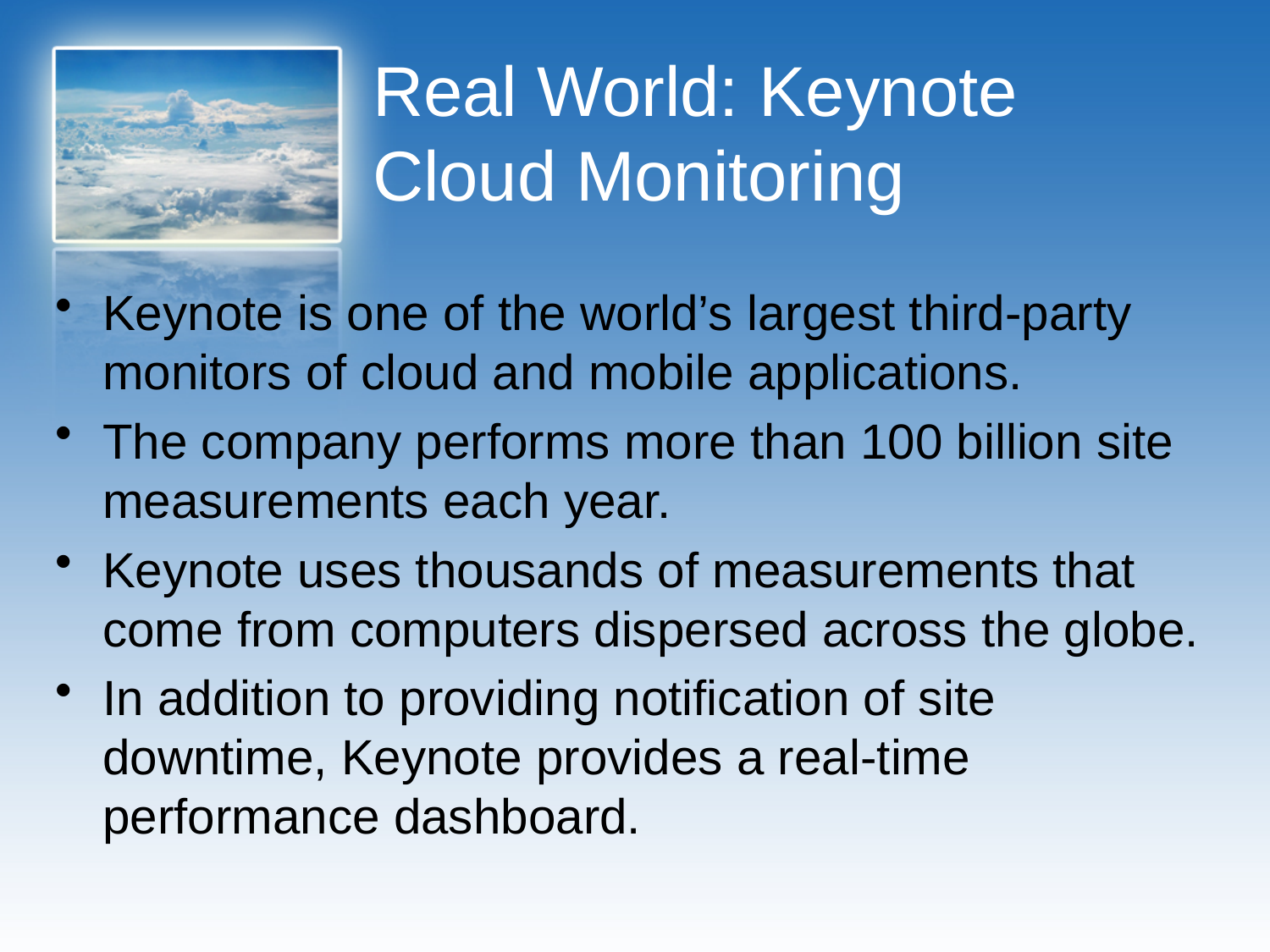

# Real World: Keynote Cloud Monitoring
Keynote is one of the world’s largest third-party monitors of cloud and mobile applications.
The company performs more than 100 billion site measurements each year.
Keynote uses thousands of measurements that come from computers dispersed across the globe.
In addition to providing notification of site downtime, Keynote provides a real-time performance dashboard.